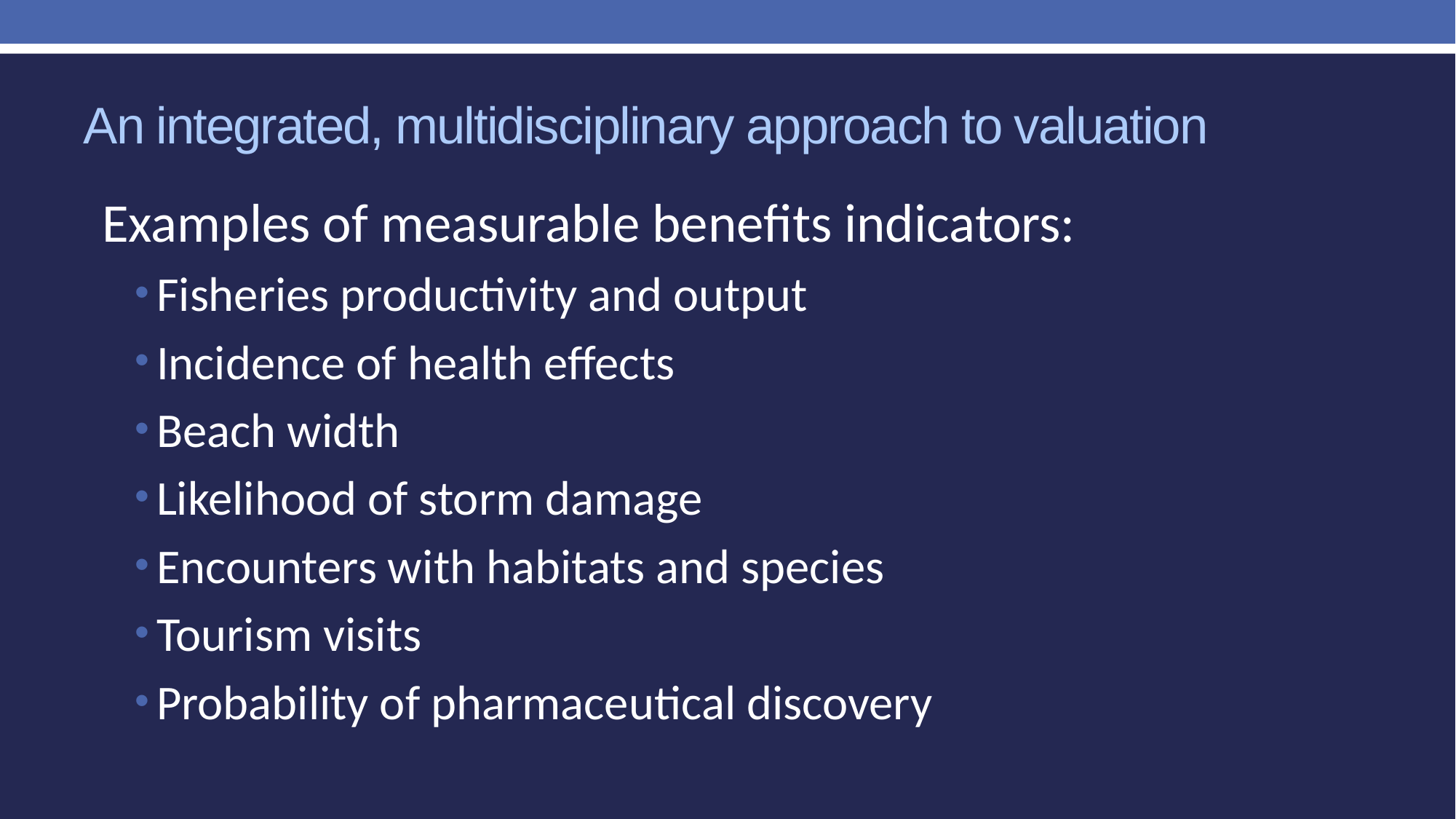

# An integrated, multidisciplinary approach to valuation
Examples of measurable benefits indicators:
Fisheries productivity and output
Incidence of health effects
Beach width
Likelihood of storm damage
Encounters with habitats and species
Tourism visits
Probability of pharmaceutical discovery